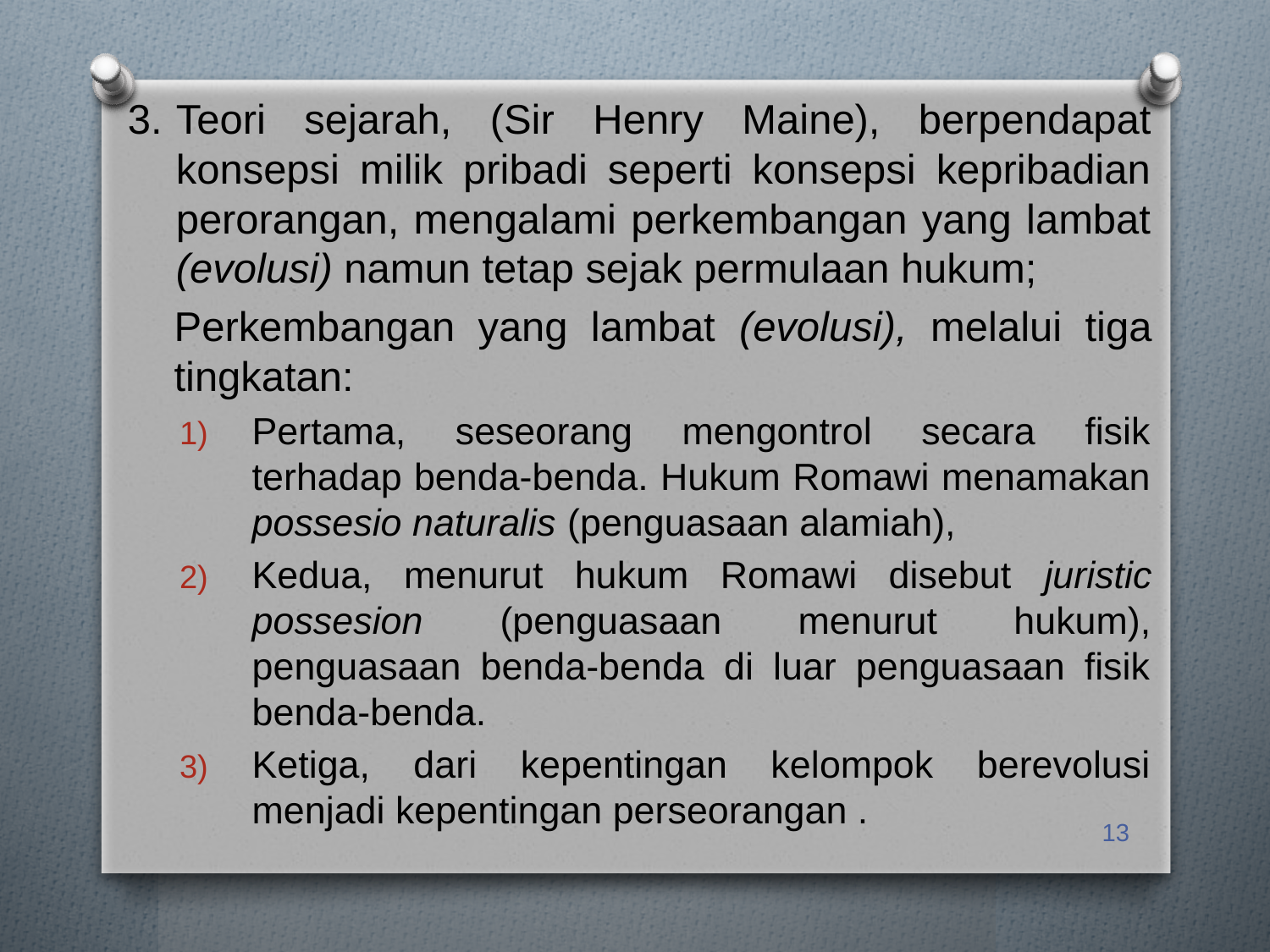

3.	Teori sejarah, (Sir Henry Maine), berpendapat konsepsi milik pribadi seperti konsepsi kepribadian perorangan, mengalami perkembangan yang lambat (evolusi) namun tetap sejak permulaan hukum;
Perkembangan yang lambat (evolusi), melalui tiga tingkatan:
Pertama, seseorang mengontrol secara fisik terhadap benda-benda. Hukum Romawi menamakan possesio naturalis (penguasaan alamiah),
Kedua, menurut hukum Romawi disebut juristic possesion (penguasaan menurut hukum), penguasaan benda-benda di luar penguasaan fisik benda-benda.
Ketiga, dari kepentingan kelompok berevolusi menjadi kepentingan perseorangan .
13